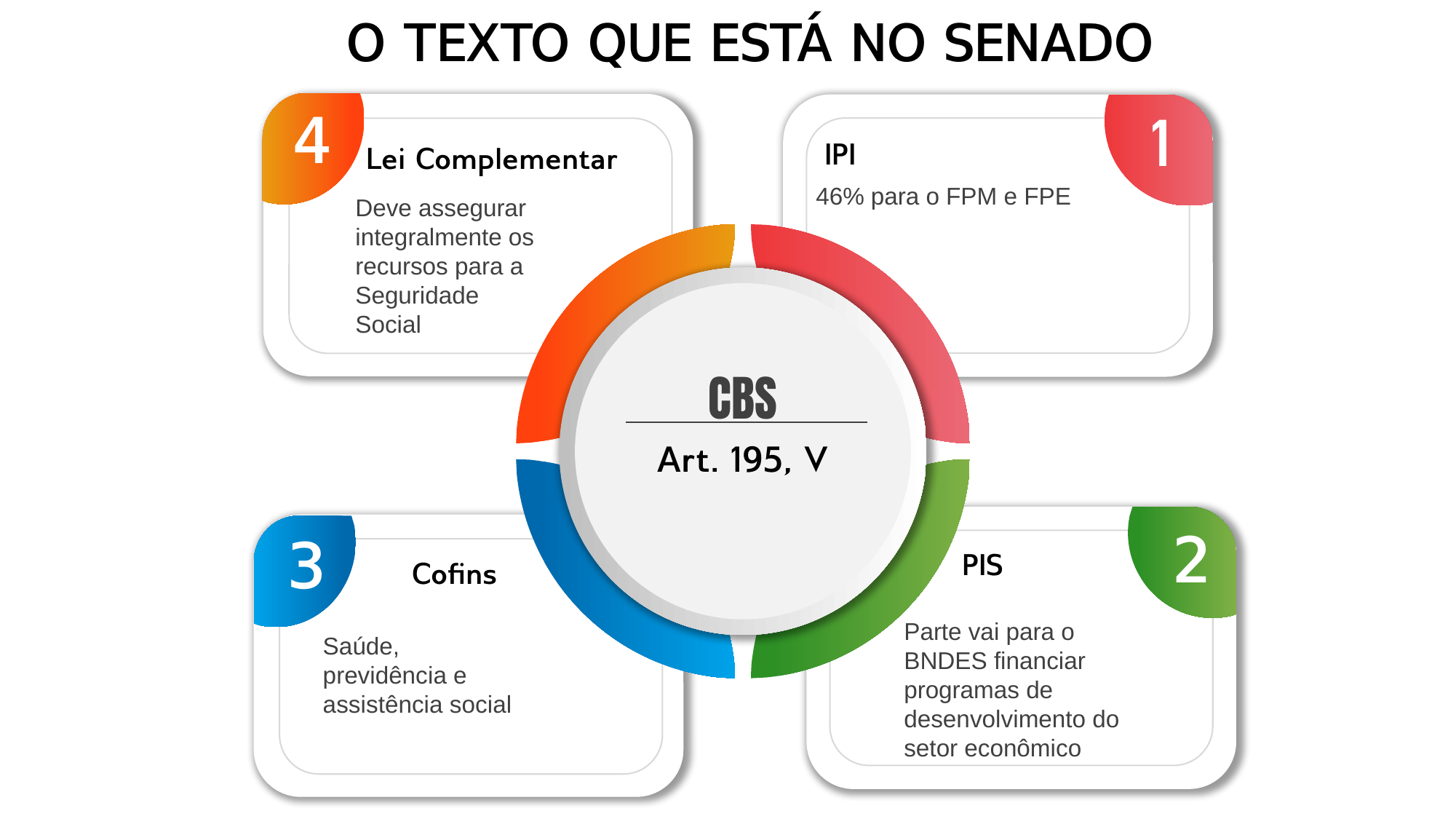

O TEXTO QUE ESTÁ NO SENADO
4

1

IPI
Lei Complementar
46% para o FPM e FPE
Deve assegurar integralmente os recursos para a Seguridade Social

CBS
Art. 195, V

21

3

PIS
Cofins
Parte vai para o BNDES financiar programas de desenvolvimento do setor econômico
Saúde, previdência e assistência social